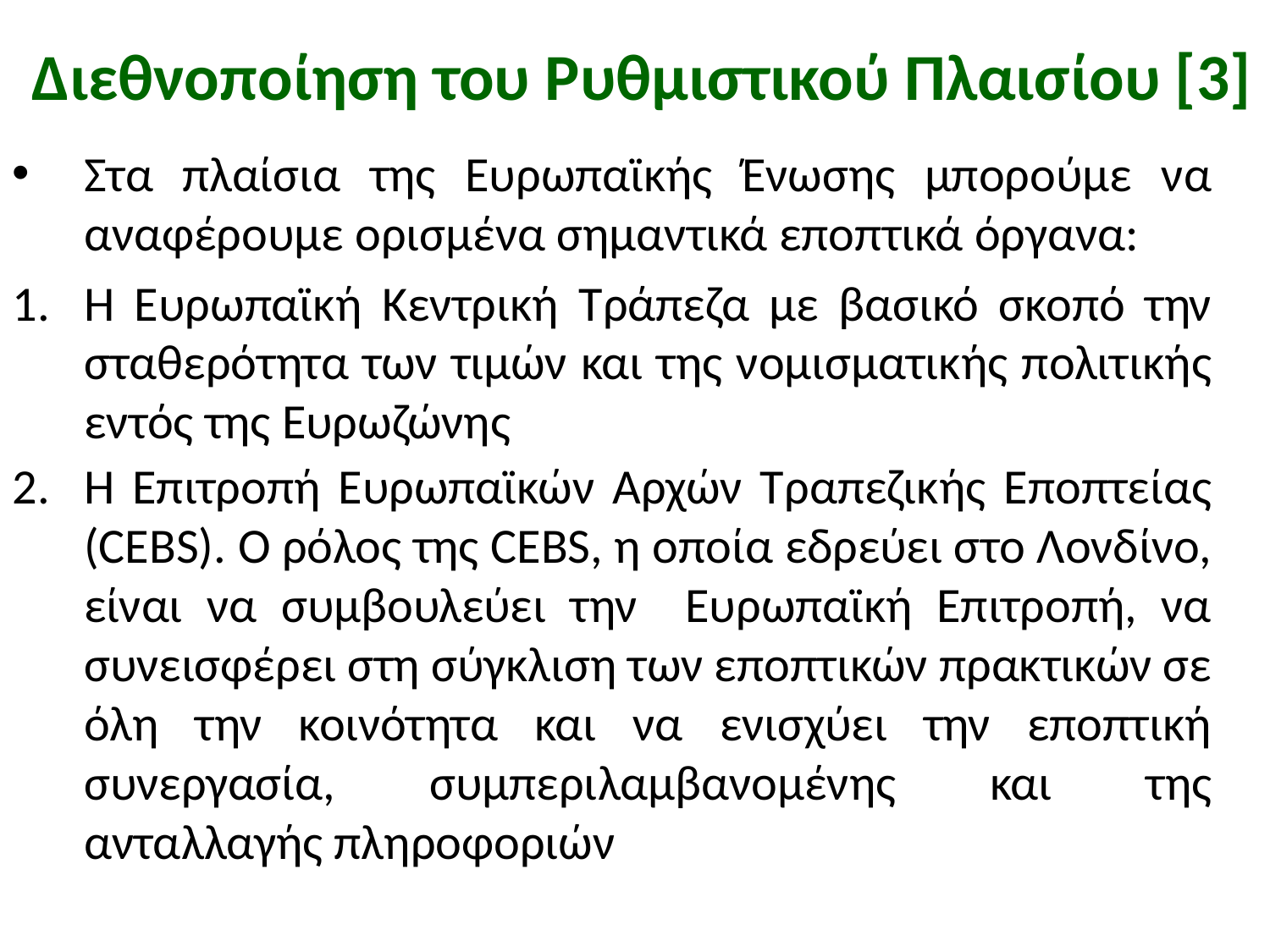

# Διεθνοποίηση του Ρυθμιστικού Πλαισίου [3]
Στα πλαίσια της Ευρωπαϊκής Ένωσης μπορούμε να αναφέρουμε ορισμένα σημαντικά εποπτικά όργανα:
Η Ευρωπαϊκή Κεντρική Τράπεζα με βασικό σκοπό την σταθερότητα των τιμών και της νομισματικής πολιτικής εντός της Ευρωζώνης
Η Επιτροπή Ευρωπαϊκών Αρχών Τραπεζικής Εποπτείας (CEBS). Ο ρόλος της CEBS, η οποία εδρεύει στο Λονδίνο, είναι να συμβουλεύει την  Ευρωπαϊκή Επιτροπή, να συνεισφέρει στη σύγκλιση των εποπτικών πρακτικών σε όλη την κοινότητα και να ενισχύει την εποπτική συνεργασία, συμπεριλαμβανομένης και της ανταλλαγής πληροφοριών